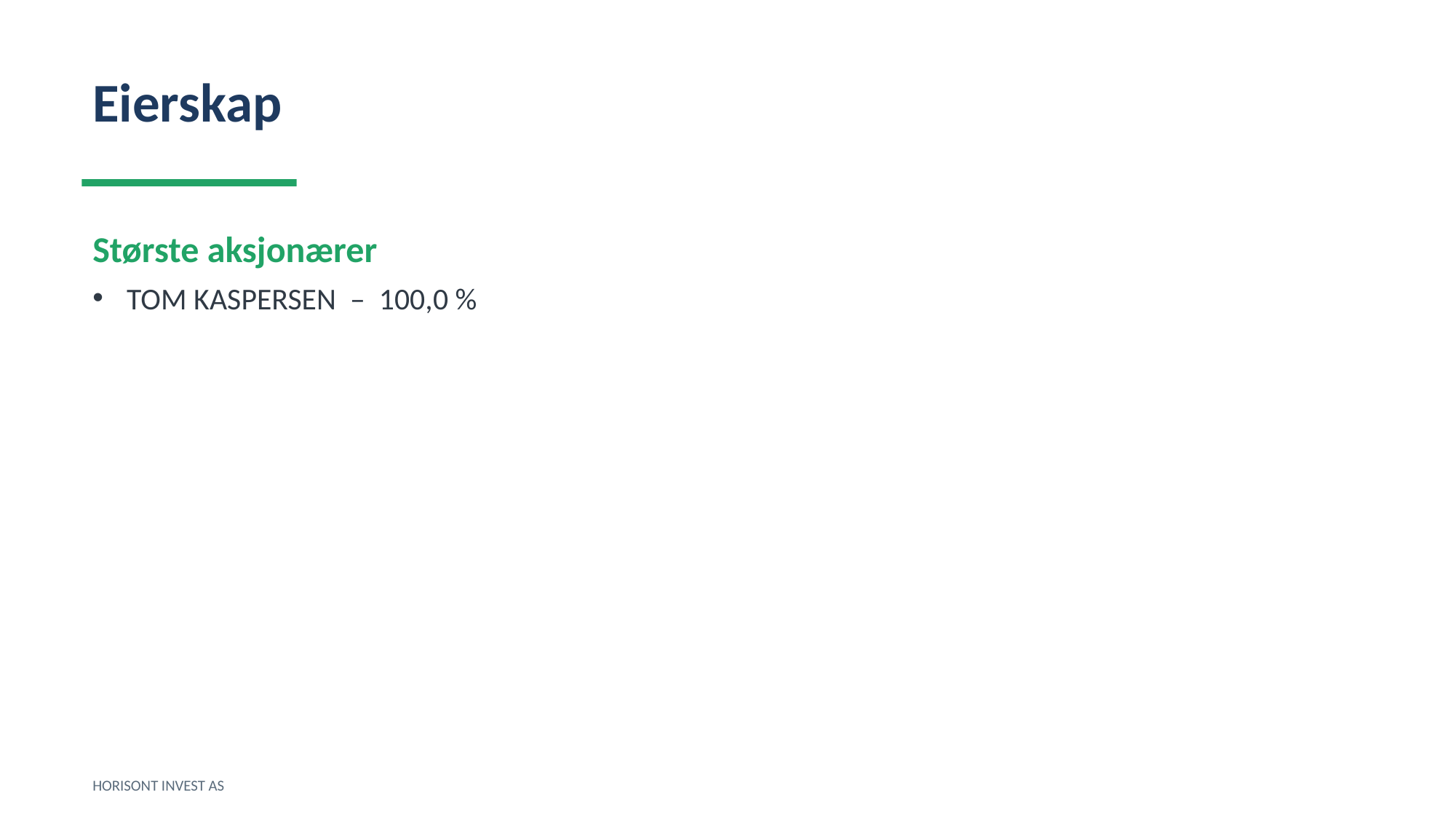

Eierskap

Største aksjonærer
TOM KASPERSEN  –  100,0 %
HORISONT INVEST AS